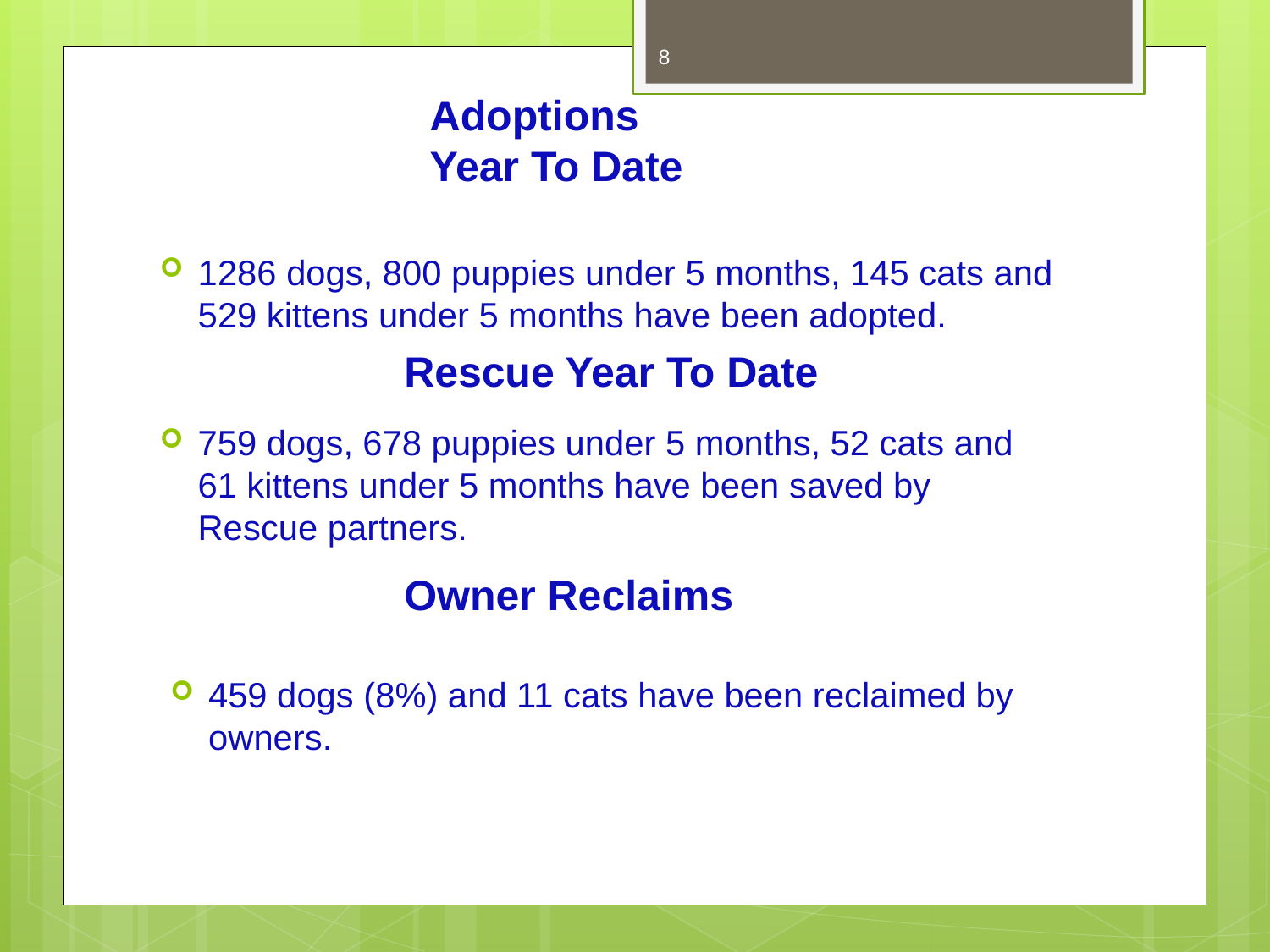

8
Adoptions Year To Date

1286 dogs, 800 puppies under 5 months, 145 cats and 529 kittens under 5 months have been adopted.
Rescue Year To Date
759 dogs, 678 puppies under 5 months, 52 cats and 61 kittens under 5 months have been saved by Rescue partners.
Owner Reclaims
459 dogs (8%) and 11 cats have been reclaimed by owners.